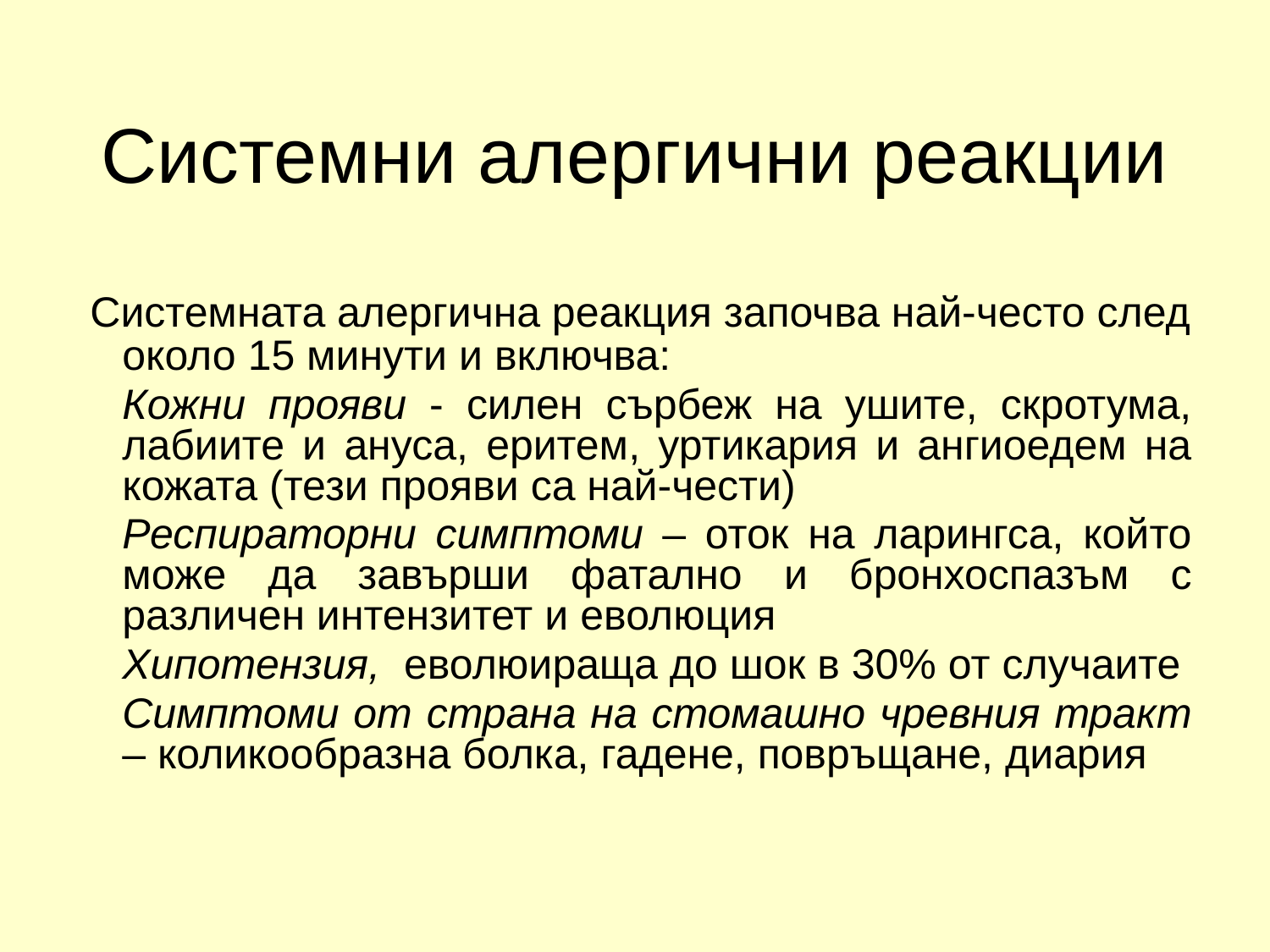

# Системни алергични реакции
 Системната алергична реакция започва най-често след около 15 минути и включва:
	Кожни прояви - силен сърбеж на ушите, скротума, лабиите и ануса, еритем, уртикария и ангиоедем на кожата (тези прояви са най-чести)
	Респираторни симптоми – оток на ларингса, който може да завърши фатално и бронхоспазъм с различен интензитет и еволюция
	Хипотензия,  еволюираща до шок в 30% от случаите
	Симптоми от страна на стомашно чревния тракт – коликообразна болка, гадене, повръщане, диария